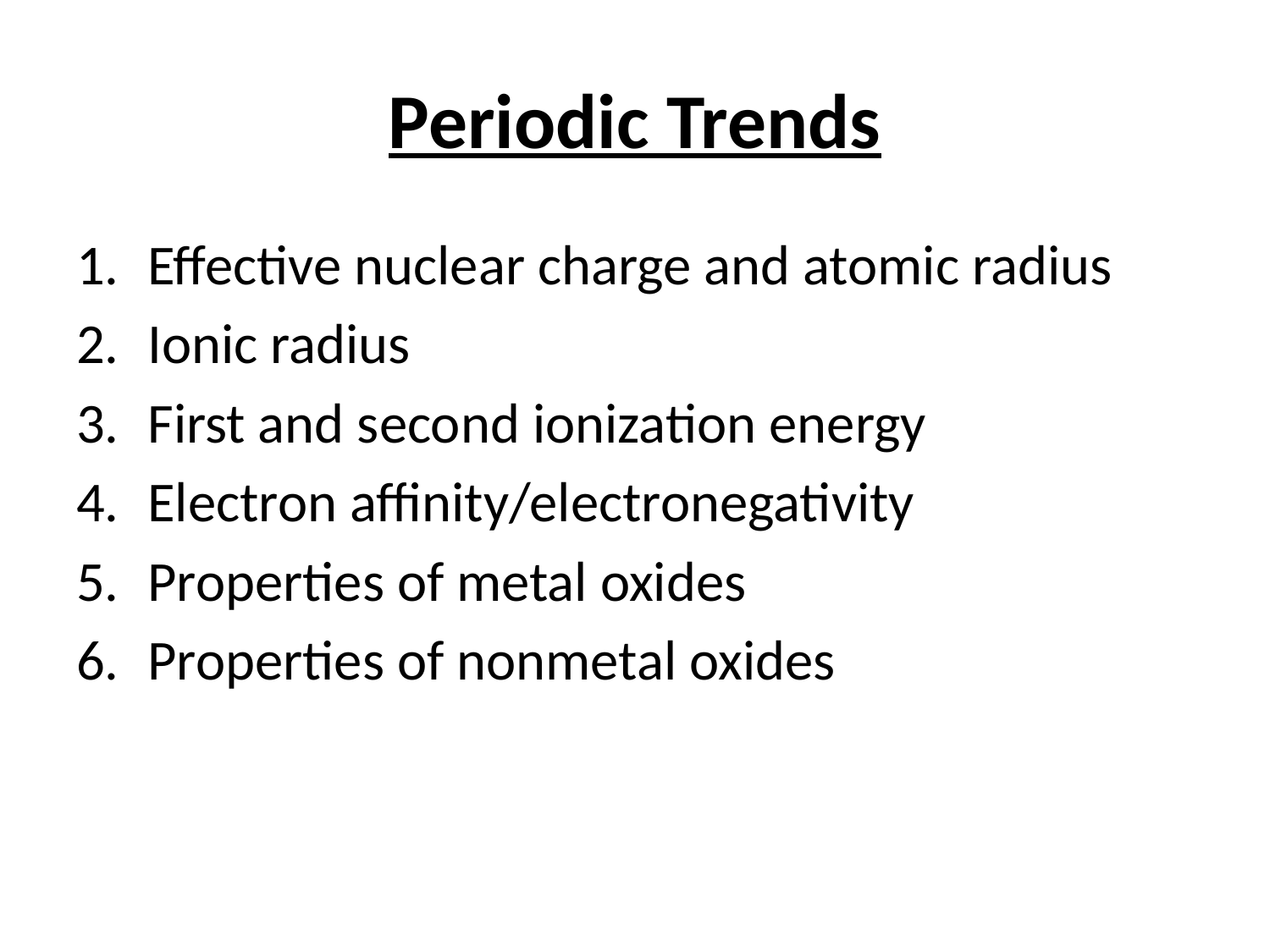

# Periodic Trends
Effective nuclear charge and atomic radius
Ionic radius
First and second ionization energy
Electron affinity/electronegativity
Properties of metal oxides
Properties of nonmetal oxides